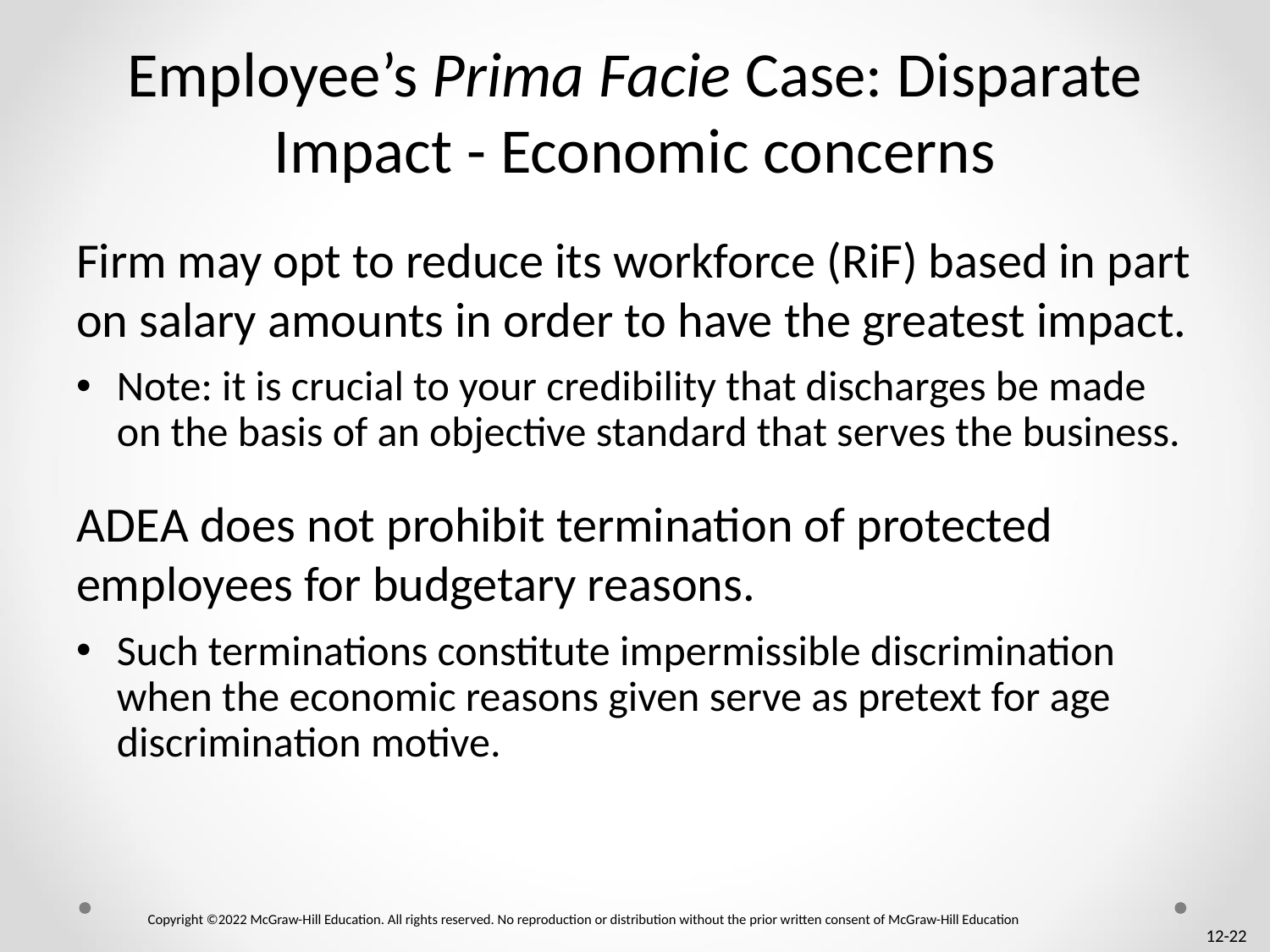

# Employee’s Prima Facie Case: Disparate Impact - Economic concerns
Firm may opt to reduce its workforce (RiF) based in part on salary amounts in order to have the greatest impact.
Note: it is crucial to your credibility that discharges be made on the basis of an objective standard that serves the business.
A D E A does not prohibit termination of protected employees for budgetary reasons.
Such terminations constitute impermissible discrimination when the economic reasons given serve as pretext for age discrimination motive.